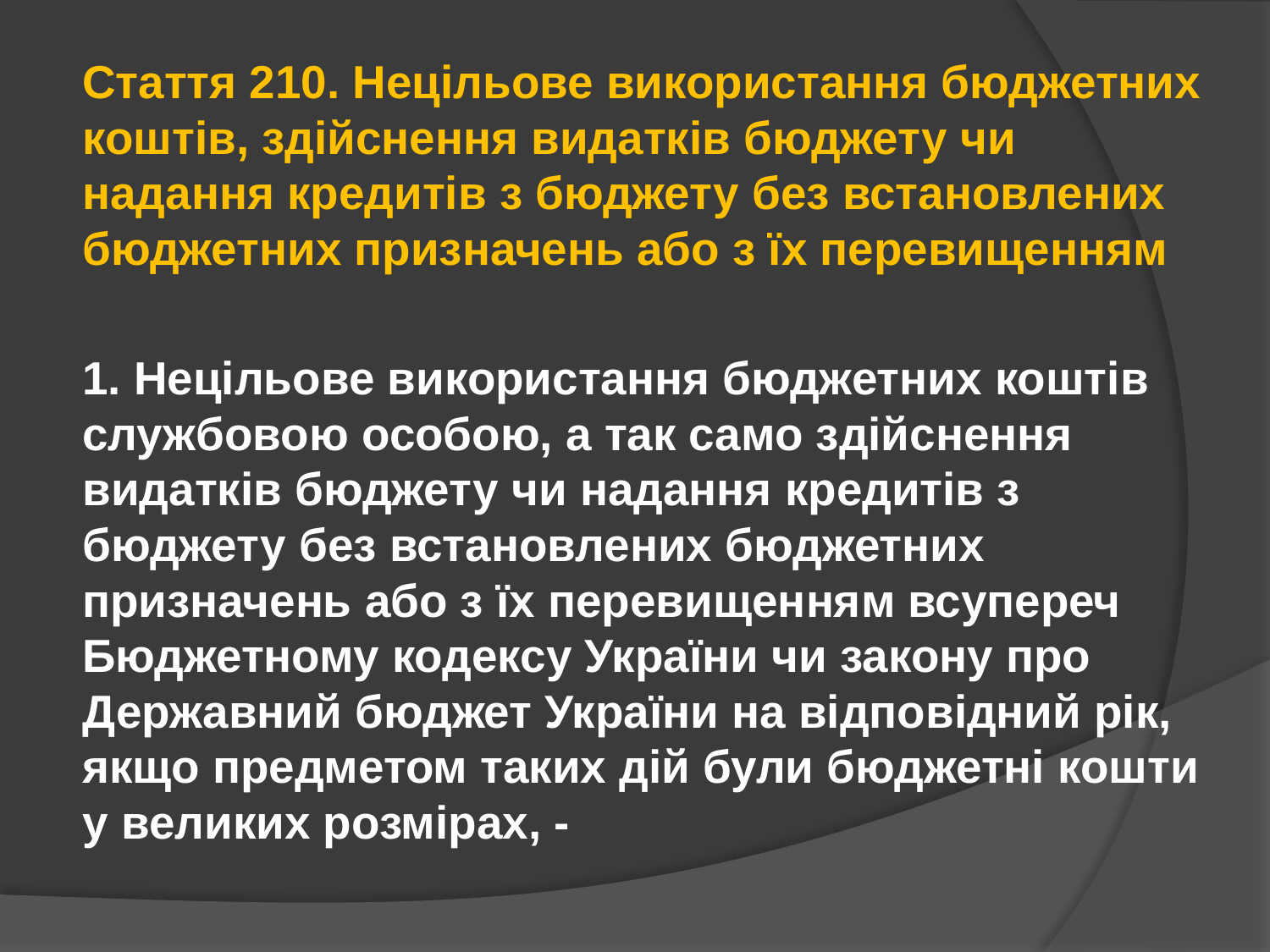

Стаття 210. Нецільове використання бюджетних коштів, здійснення видатків бюджету чи надання кредитів з бюджету без встановлених бюджетних призначень або з їх перевищенням

1. Нецільове використання бюджетних коштів службовою особою, а так само здійснення видатків бюджету чи надання кредитів з бюджету без встановлених бюджетних призначень або з їх перевищенням всупереч Бюджетному кодексу України чи закону про Державний бюджет України на відповідний рік, якщо предметом таких дій були бюджетні кошти у великих розмірах, -